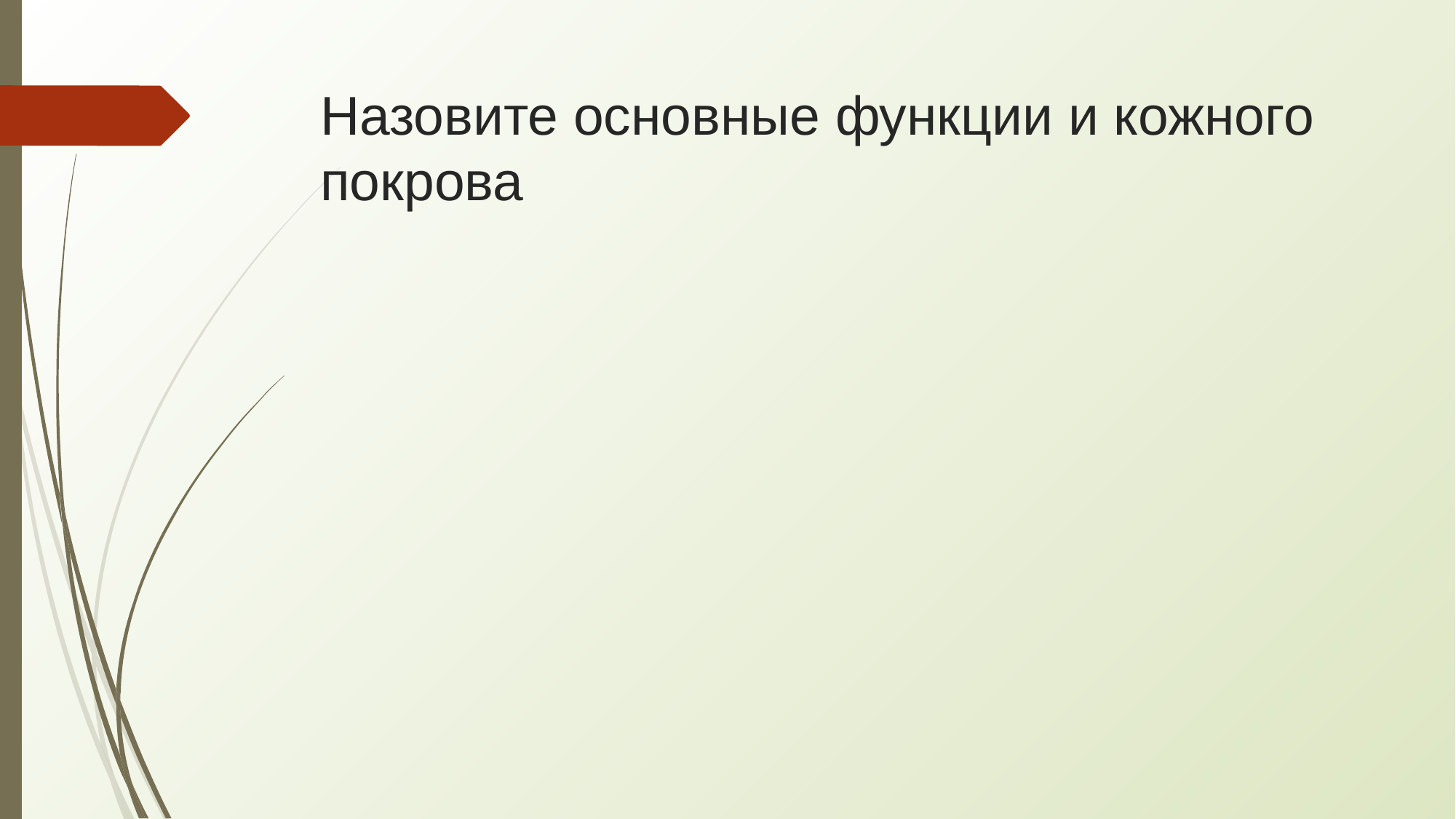

# Назовите основные функции и кожного покрова